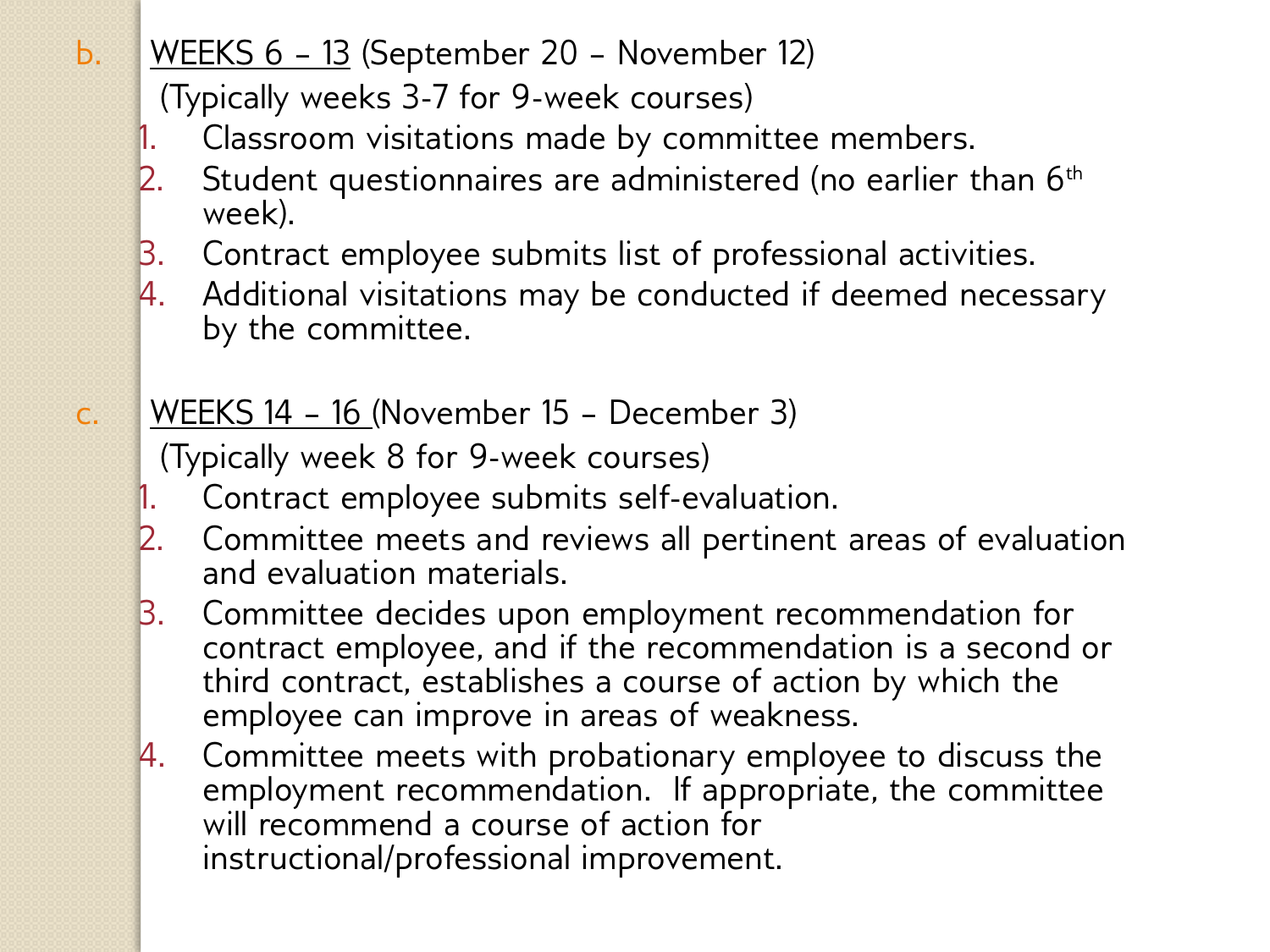

WEEKS 6 – 13 (September 20 – November 12)
        (Typically weeks 3-7 for 9-week courses)
Classroom visitations made by committee members.
Student questionnaires are administered (no earlier than 6th week).
Contract employee submits list of professional activities.
Additional visitations may be conducted if deemed necessary by the committee.

WEEKS 14 – 16 (November 15 – December 3)
        (Typically week 8 for 9-week courses)
Contract employee submits self-evaluation.
Committee meets and reviews all pertinent areas of evaluation and evaluation materials.
Committee decides upon employment recommendation for contract employee, and if the recommendation is a second or third contract, establishes a course of action by which the employee can improve in areas of weakness.
Committee meets with probationary employee to discuss the employment recommendation.  If appropriate, the committee will recommend a course of action for instructional/professional improvement.